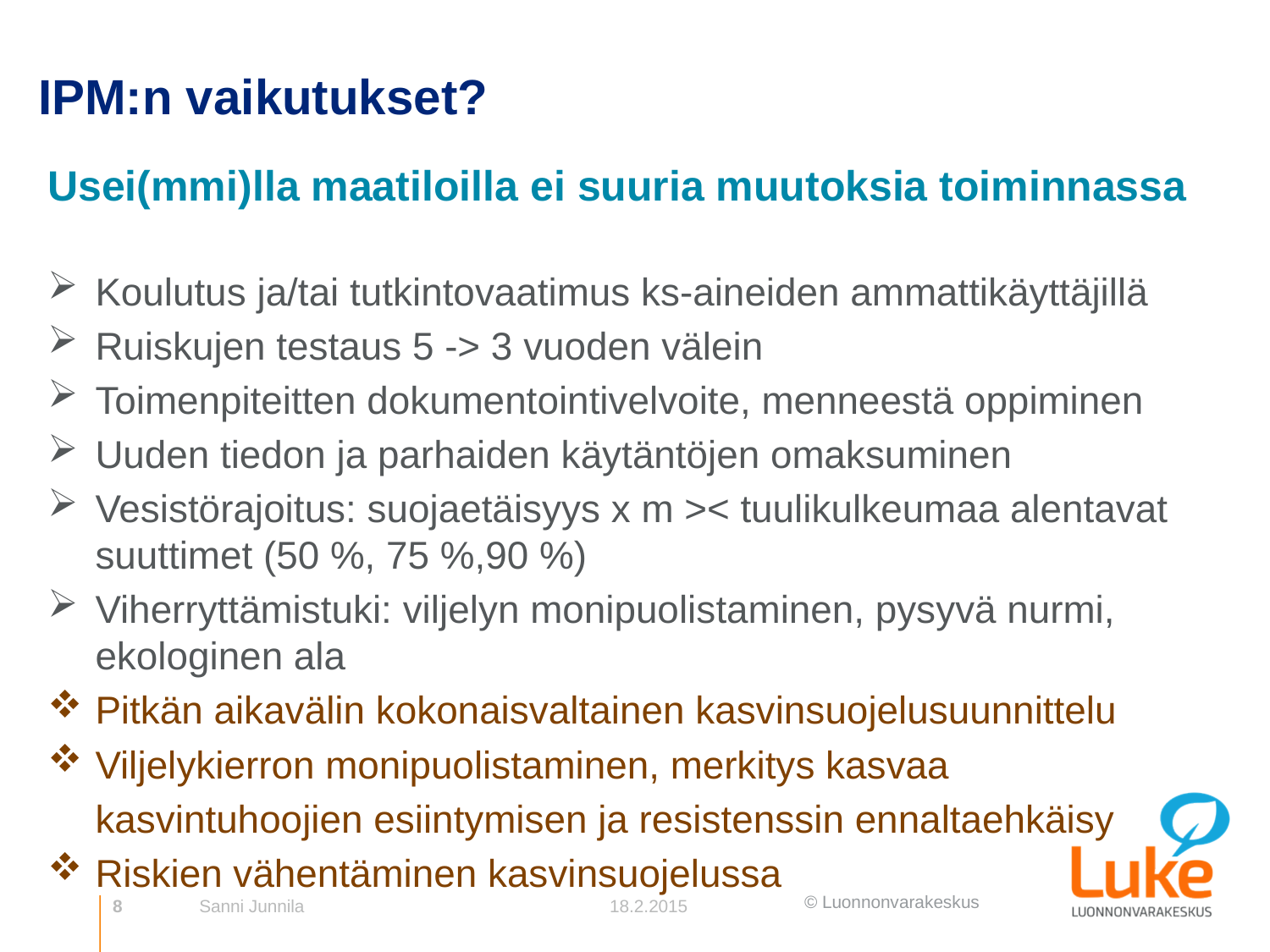

# IPM:n vaikutukset?
Usei(mmi)lla maatiloilla ei suuria muutoksia toiminnassa

Koulutus ja/tai tutkintovaatimus ks-aineiden ammattikäyttäjillä
Ruiskujen testaus 5 -> 3 vuoden välein
Toimenpiteitten dokumentointivelvoite, menneestä oppiminen
Uuden tiedon ja parhaiden käytäntöjen omaksuminen
Vesistörajoitus: suojaetäisyys x m >< tuulikulkeumaa alentavat suuttimet (50 %, 75 %,90 %)
Viherryttämistuki: viljelyn monipuolistaminen, pysyvä nurmi, ekologinen ala
Pitkän aikavälin kokonaisvaltainen kasvinsuojelusuunnittelu
Viljelykierron monipuolistaminen, merkitys kasvaa
	kasvintuhoojien esiintymisen ja resistenssin ennaltaehkäisy
Riskien vähentäminen kasvinsuojelussa
8
Sanni Junnila
18.2.2015